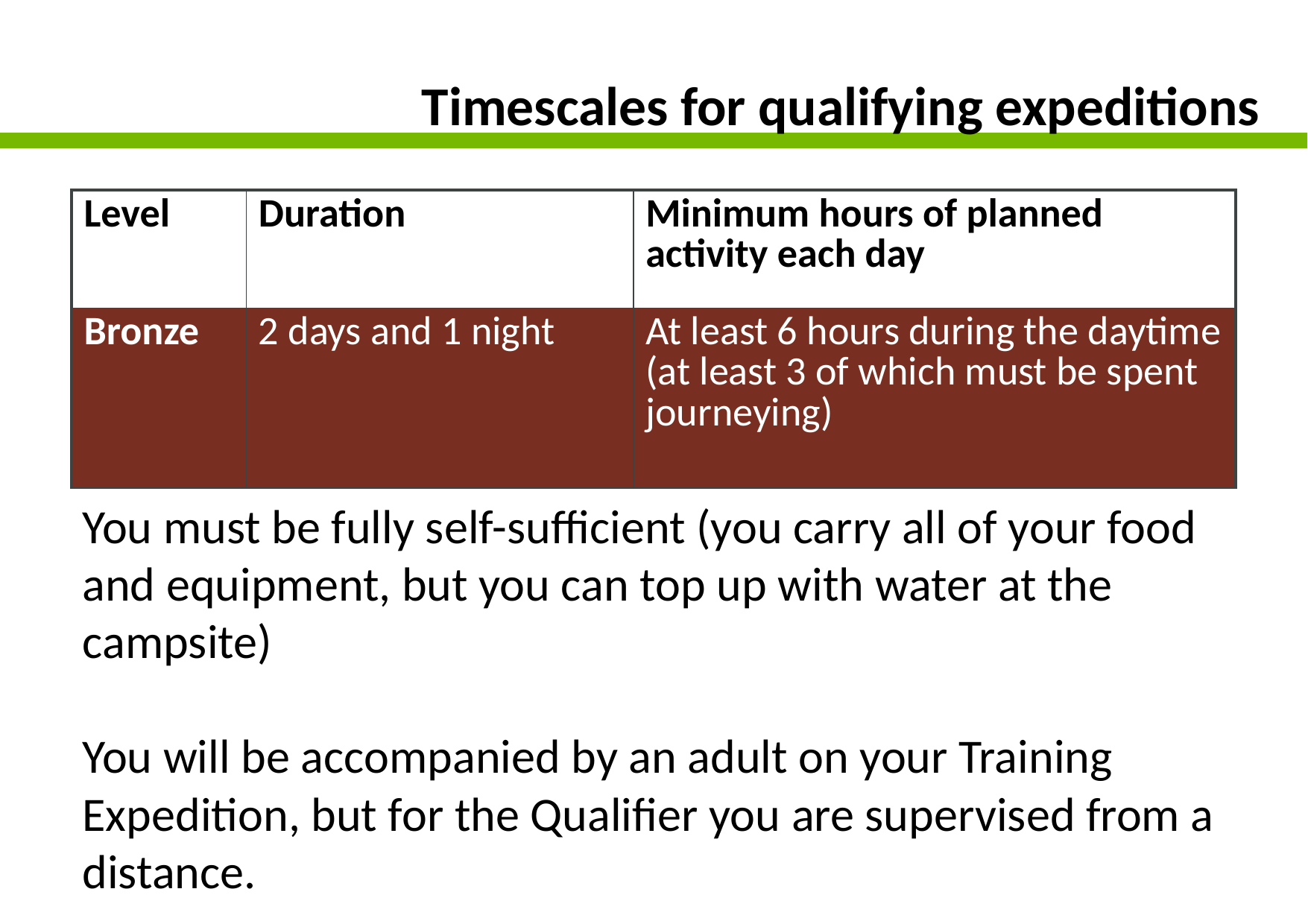

# Timescales for qualifying expeditions
| Level | Duration | Minimum hours of planned activity each day |
| --- | --- | --- |
| Bronze | 2 days and 1 night | At least 6 hours during the daytime (at least 3 of which must be spent journeying) |
You must be fully self-sufficient (you carry all of your food and equipment, but you can top up with water at the campsite)

You will be accompanied by an adult on your Training Expedition, but for the Qualifier you are supervised from a distance.